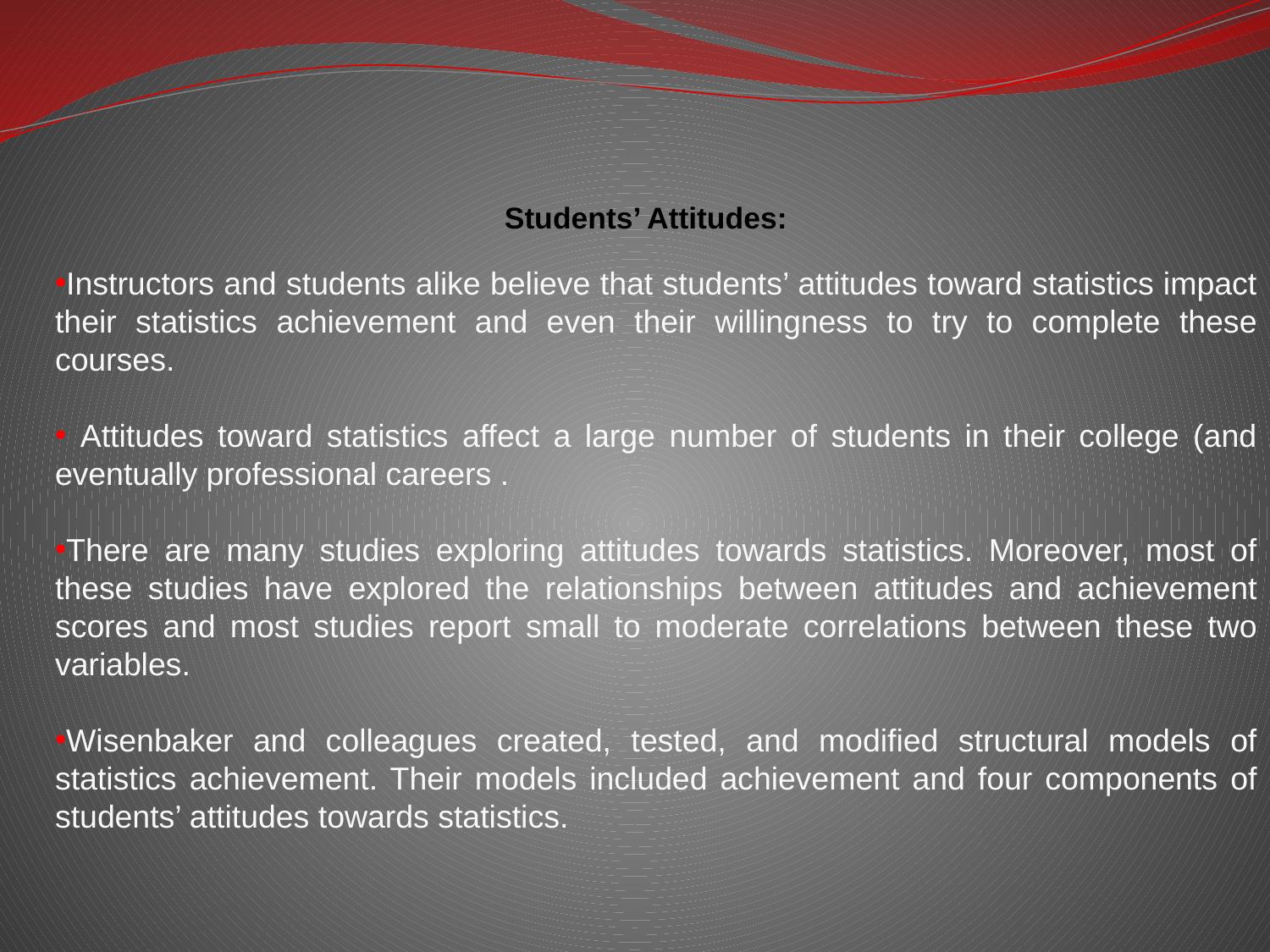

# Students’ Attitudes:
Instructors and students alike believe that students’ attitudes toward statistics impact their statistics achievement and even their willingness to try to complete these courses.

 Attitudes toward statistics affect a large number of students in their college (and eventually professional careers .

There are many studies exploring attitudes towards statistics. Moreover, most of these studies have explored the relationships between attitudes and achievement scores and most studies report small to moderate correlations between these two variables.

Wisenbaker and colleagues created, tested, and modified structural models of statistics achievement. Their models included achievement and four components of students’ attitudes towards statistics.